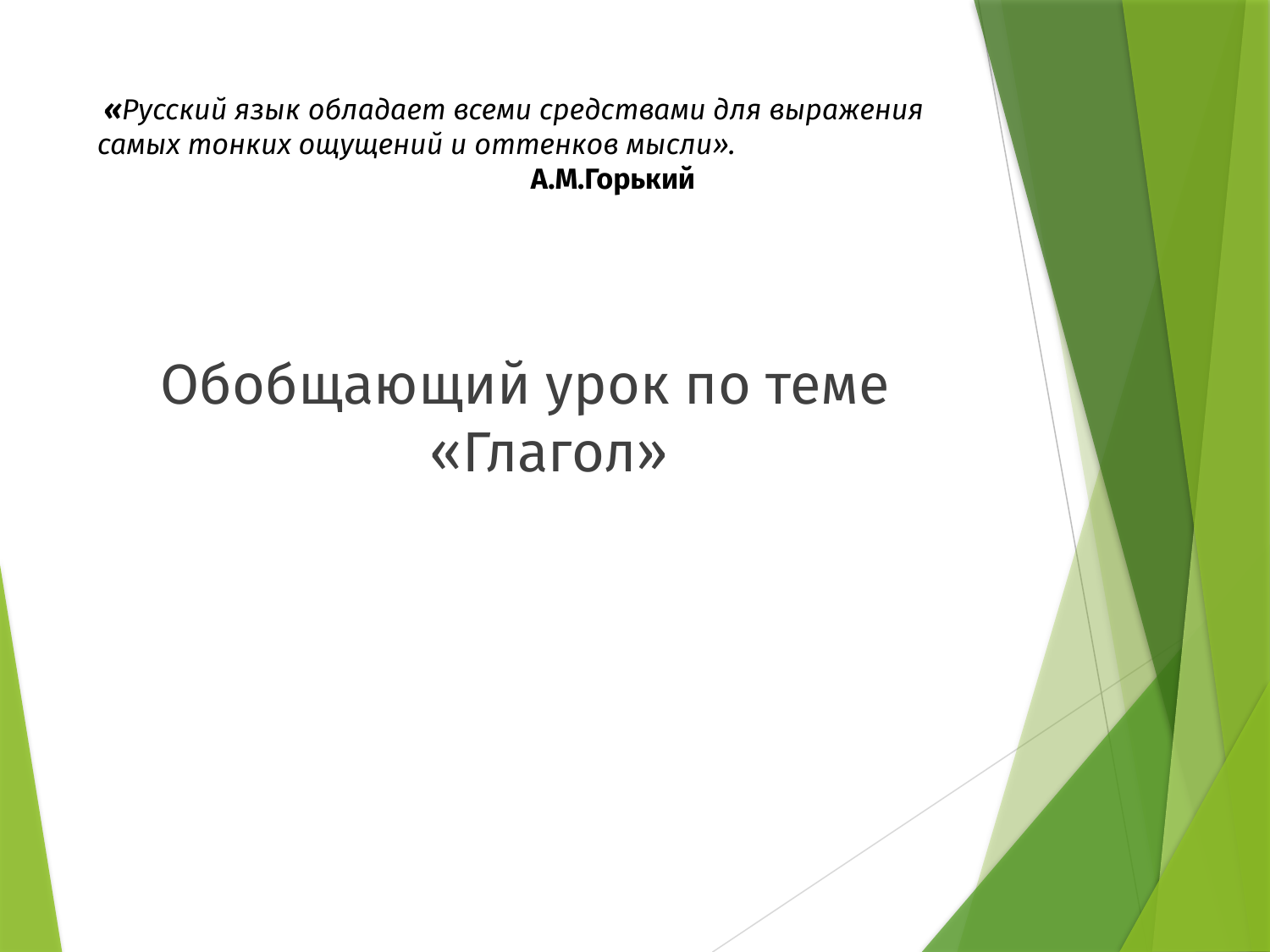

# «Русский язык обладает всеми средствами для выражения самых тонких ощущений и оттенков мысли». А.М.Горький

Обобщающий урок по теме «Глагол»